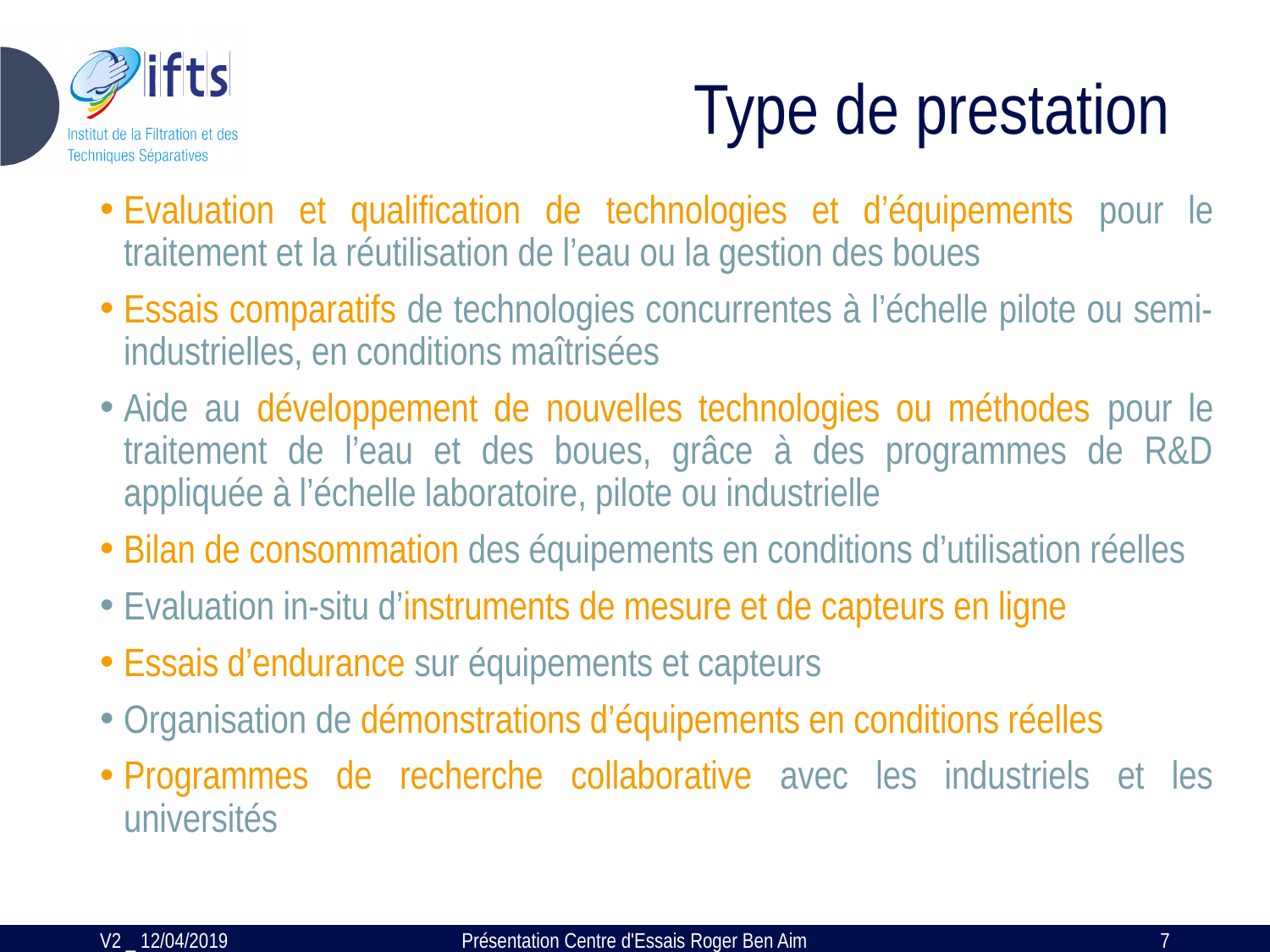

# Type de prestation
Evaluation et qualification de technologies et d’équipements pour le traitement et la réutilisation de l’eau ou la gestion des boues
Essais comparatifs de technologies concurrentes à l’échelle pilote ou semi-industrielles, en conditions maîtrisées
Aide au développement de nouvelles technologies ou méthodes pour le traitement de l’eau et des boues, grâce à des programmes de R&D appliquée à l’échelle laboratoire, pilote ou industrielle
Bilan de consommation des équipements en conditions d’utilisation réelles
Evaluation in-situ d’instruments de mesure et de capteurs en ligne
Essais d’endurance sur équipements et capteurs
Organisation de démonstrations d’équipements en conditions réelles
Programmes de recherche collaborative avec les industriels et les universités

V2 _ 12/04/2019
Présentation Centre d'Essais Roger Ben Aim
7